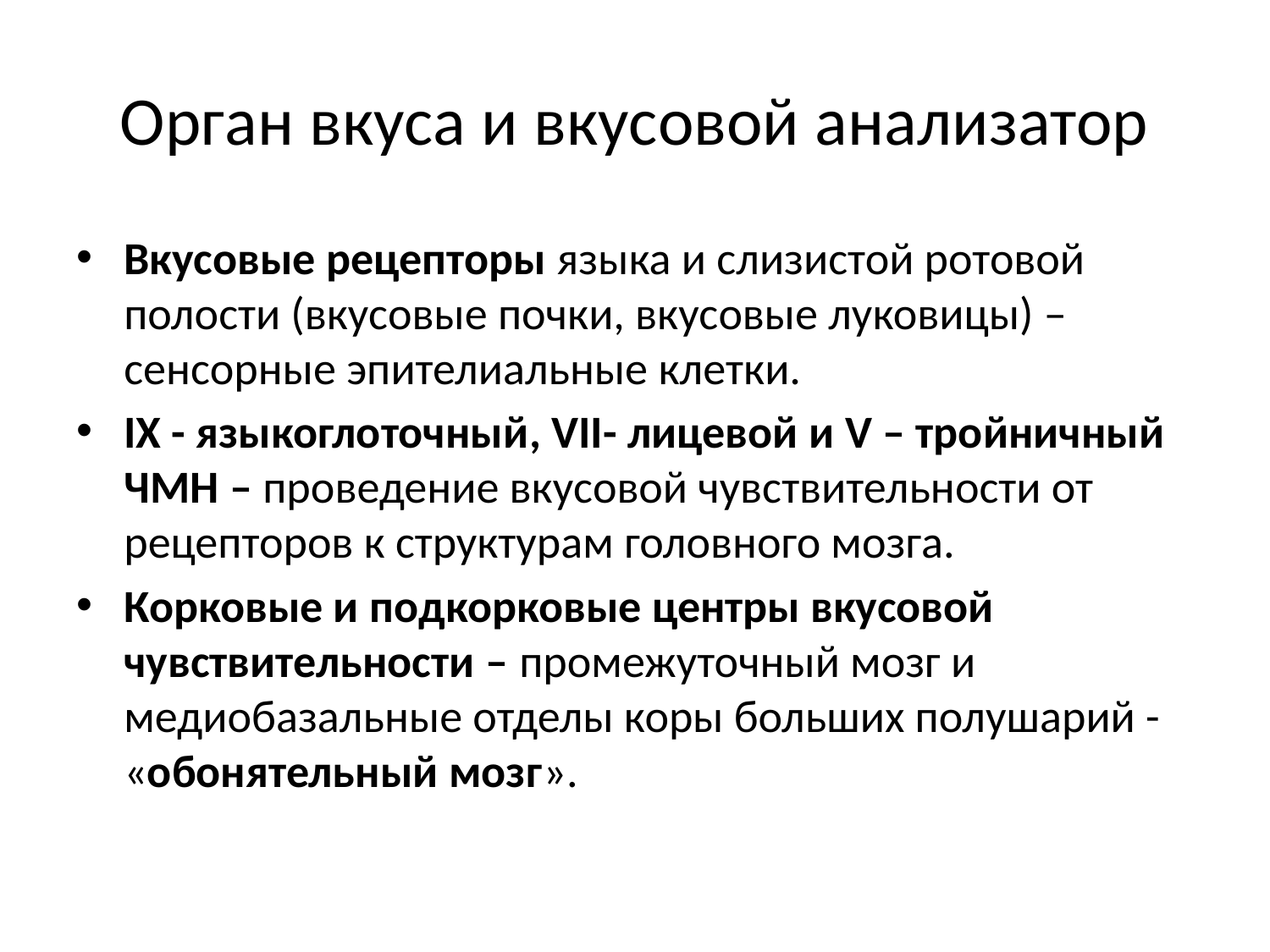

# Орган вкуса и вкусовой анализатор
Вкусовые рецепторы языка и слизистой ротовой полости (вкусовые почки, вкусовые луковицы) –  сенсорные эпителиальные клетки.
IX - языкоглоточный, VII- лицевой и V – тройничный ЧМН – проведение вкусовой чувствительности от рецепторов к структурам головного мозга.
Корковые и подкорковые центры вкусовой чувствительности – промежуточный мозг и медиобазальные отделы коры больших полушарий -  «обонятельный мозг».